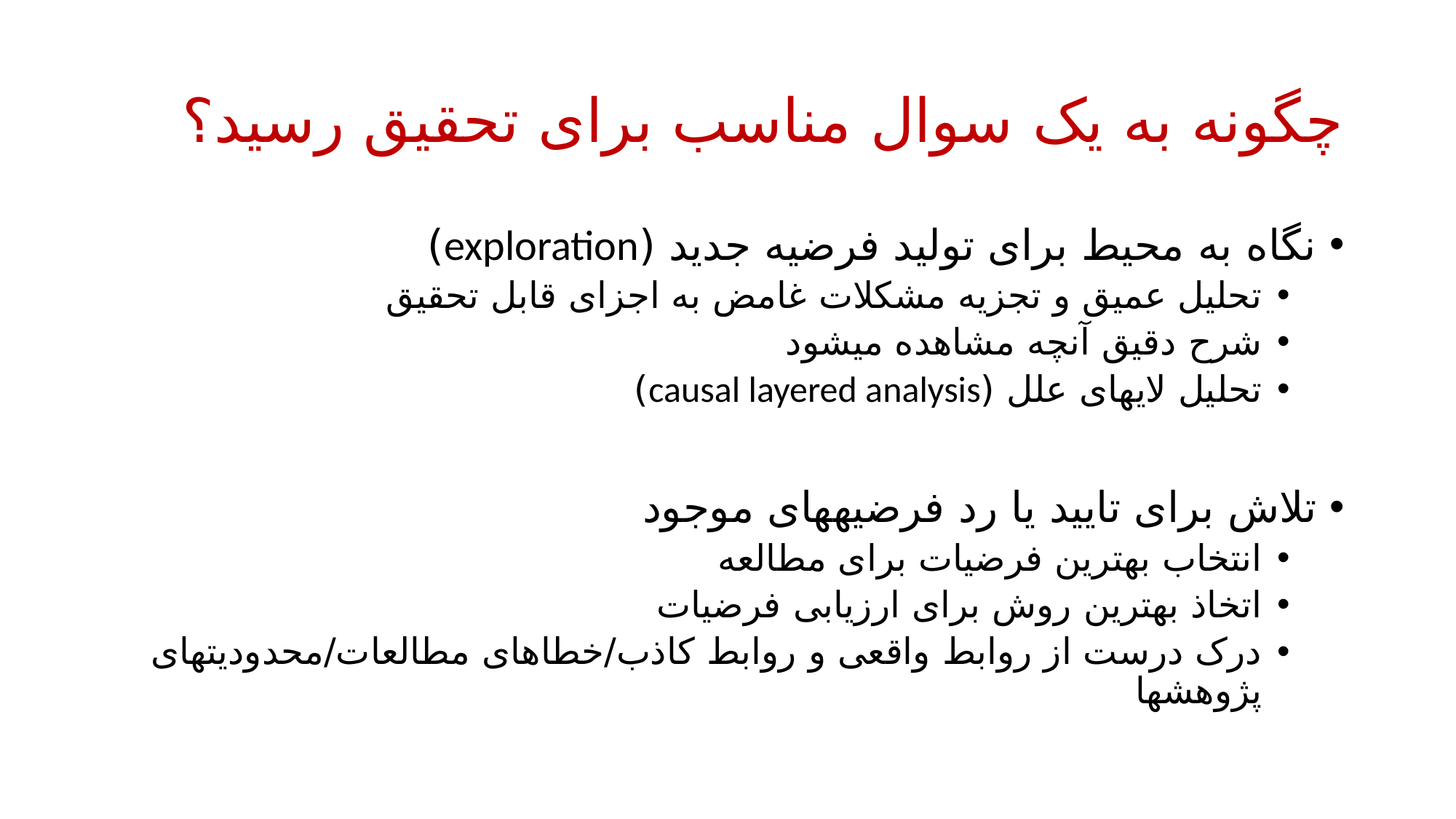

# چگونه به یک سوال مناسب برای تحقیق رسید؟
نگاه به محیط برای تولید فرضیه جدید (exploration)
تحلیل عمیق و تجزیه مشکلات غامض به اجزای قابل تحقیق
شرح دقیق آنچه مشاهده می‎شود
تحلیل لایه‎ای علل (causal layered analysis)

تلاش برای تایید یا رد فرضیه‎های موجود
انتخاب بهترین فرضیات برای مطالعه
اتخاذ بهترین روش برای ارزیابی فرضیات
درک درست از روابط واقعی و روابط کاذب/خطاهای مطالعات/محدودیتهای پژوهشها